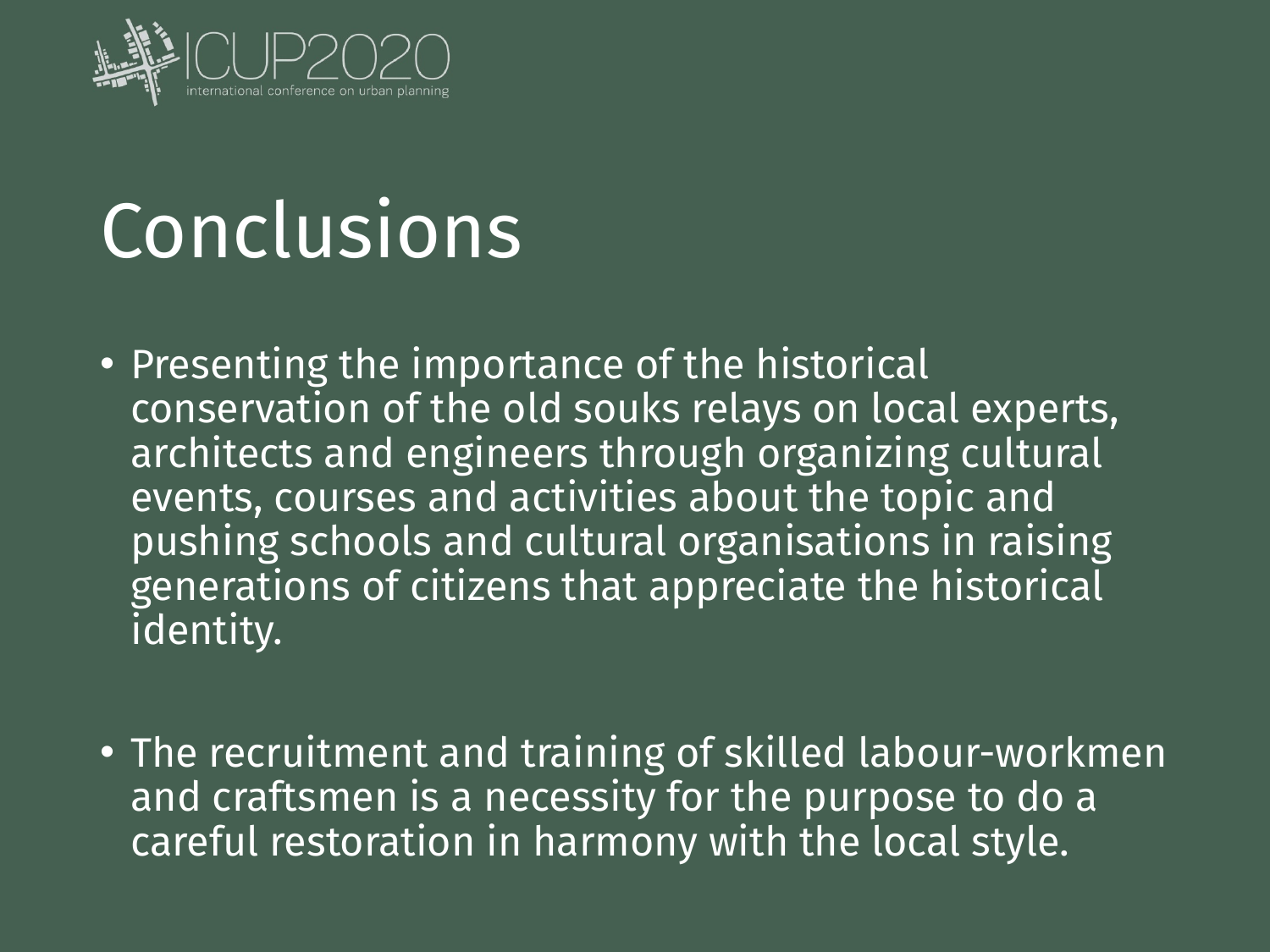

# Conclusions
Presenting the importance of the historical conservation of the old souks relays on local experts, architects and engineers through organizing cultural events, courses and activities about the topic and pushing schools and cultural organisations in raising generations of citizens that appreciate the historical identity.

The recruitment and training of skilled labour-workmen and craftsmen is a necessity for the purpose to do a careful restoration in harmony with the local style.